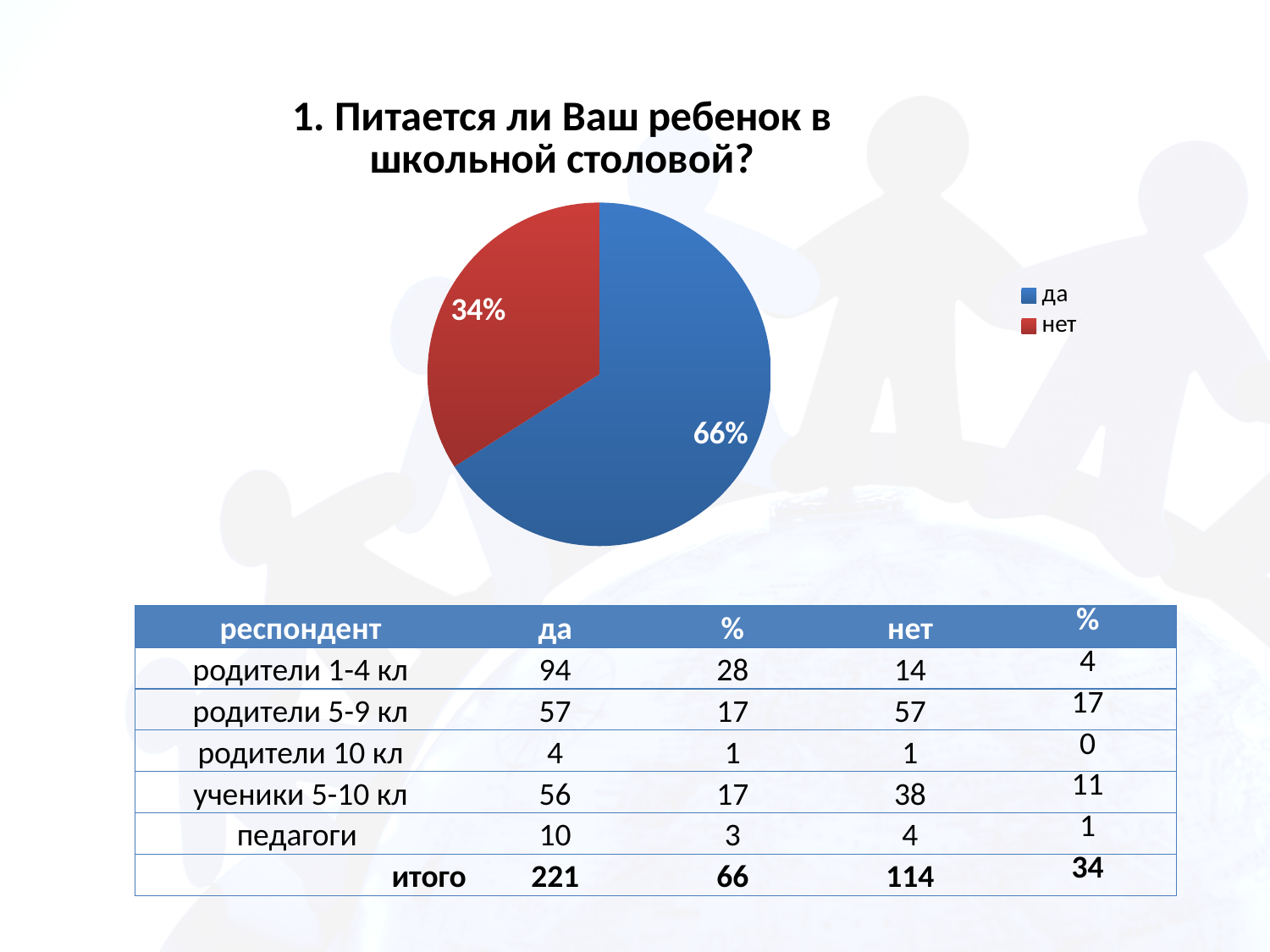

### Chart: 1. Питается ли Ваш ребенок в школьной столовой?

| Category |  |
|---|---|
| да | 221.0 |
| нет | 114.0 |
| респондент | да | % | нет | % |
| --- | --- | --- | --- | --- |
| родители 1-4 кл | 94 | 28 | 14 | 4 |
| родители 5-9 кл | 57 | 17 | 57 | 17 |
| родители 10 кл | 4 | 1 | 1 | 0 |
| ученики 5-10 кл | 56 | 17 | 38 | 11 |
| педагоги | 10 | 3 | 4 | 1 |
| итого | 221 | 66 | 114 | 34 |